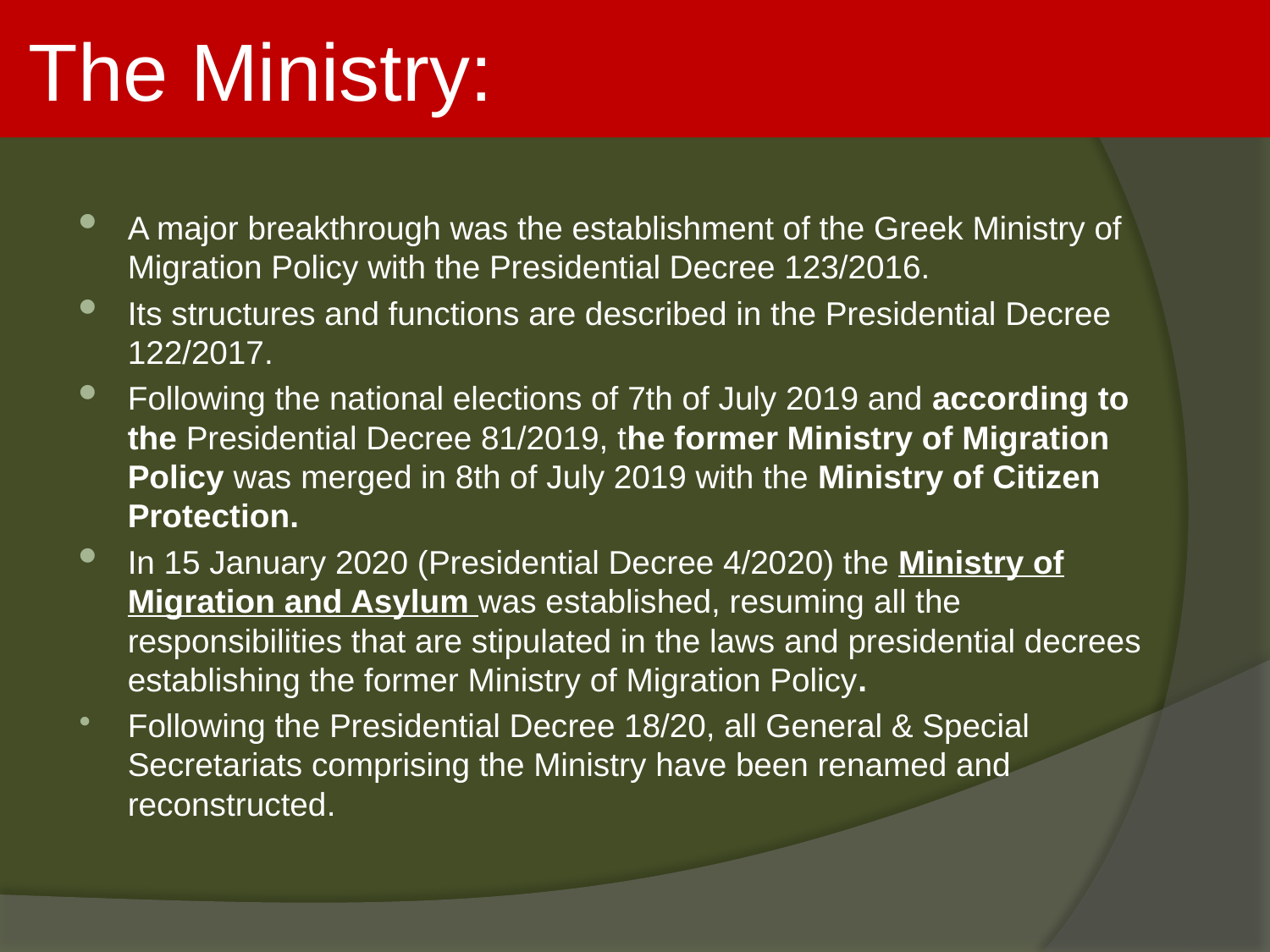

# The Ministry:
A major breakthrough was the establishment of the Greek Ministry of Migration Policy with the Presidential Decree 123/2016.
Its structures and functions are described in the Presidential Decree 122/2017.
Following the national elections of 7th of July 2019 and according to the Presidential Decree 81/2019, the former Ministry of Migration Policy was merged in 8th of July 2019 with the Ministry of Citizen Protection.
In 15 January 2020 (Presidential Decree 4/2020) the Ministry of Migration and Asylum was established, resuming all the responsibilities that are stipulated in the laws and presidential decrees establishing the former Ministry of Migration Policy.
Following the Presidential Decree 18/20, all General & Special Secretariats comprising the Ministry have been renamed and reconstructed.